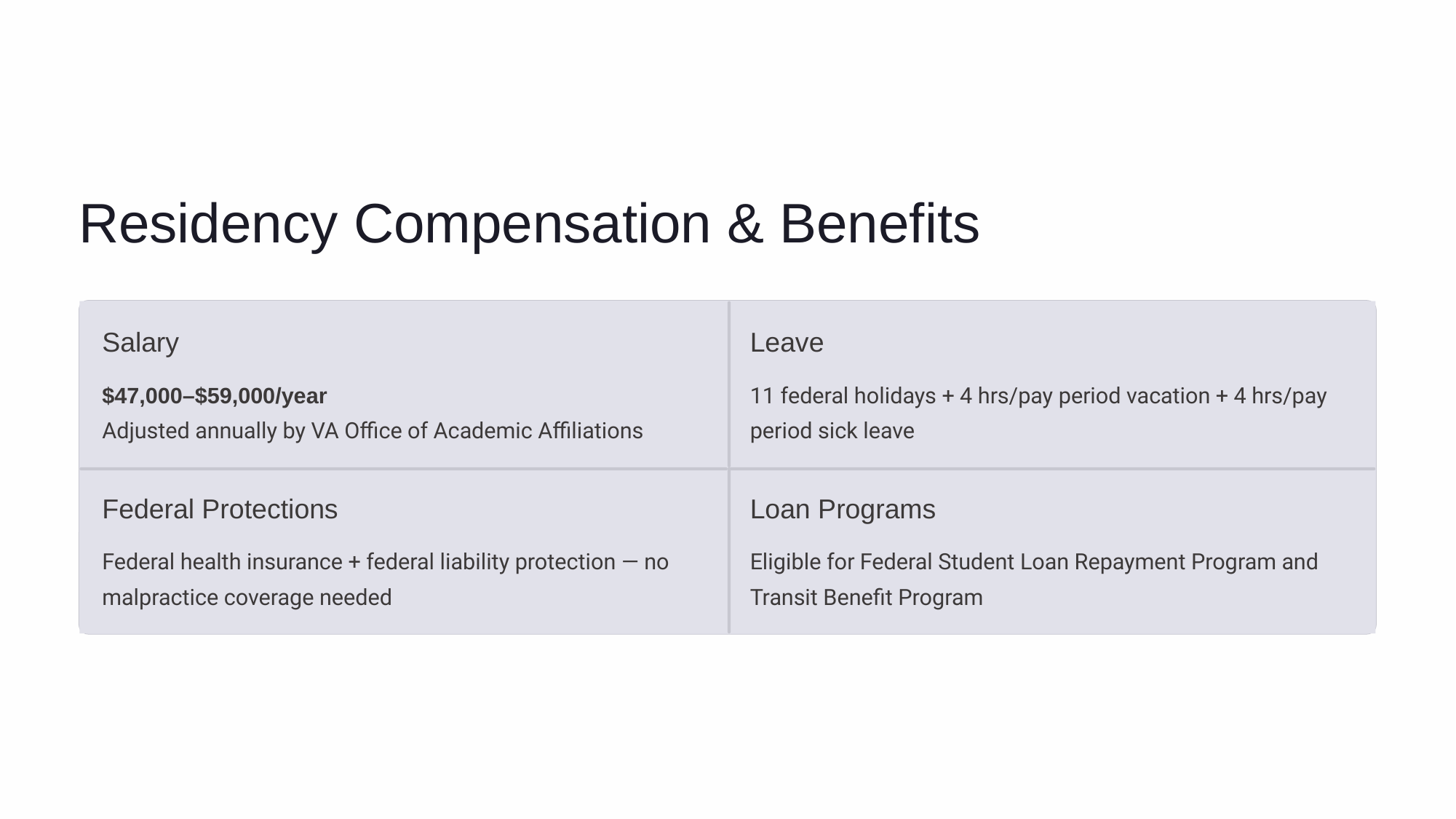

Residency Compensation & Benefits

Salary
Leave
$47,000–$59,000/year
Adjusted annually by VA Office of Academic Affiliations
11 federal holidays + 4 hrs/pay period vacation + 4 hrs/pay period sick leave

Federal Protections
Loan Programs
Federal health insurance + federal liability protection — no malpractice coverage needed
Eligible for Federal Student Loan Repayment Program and Transit Benefit Program